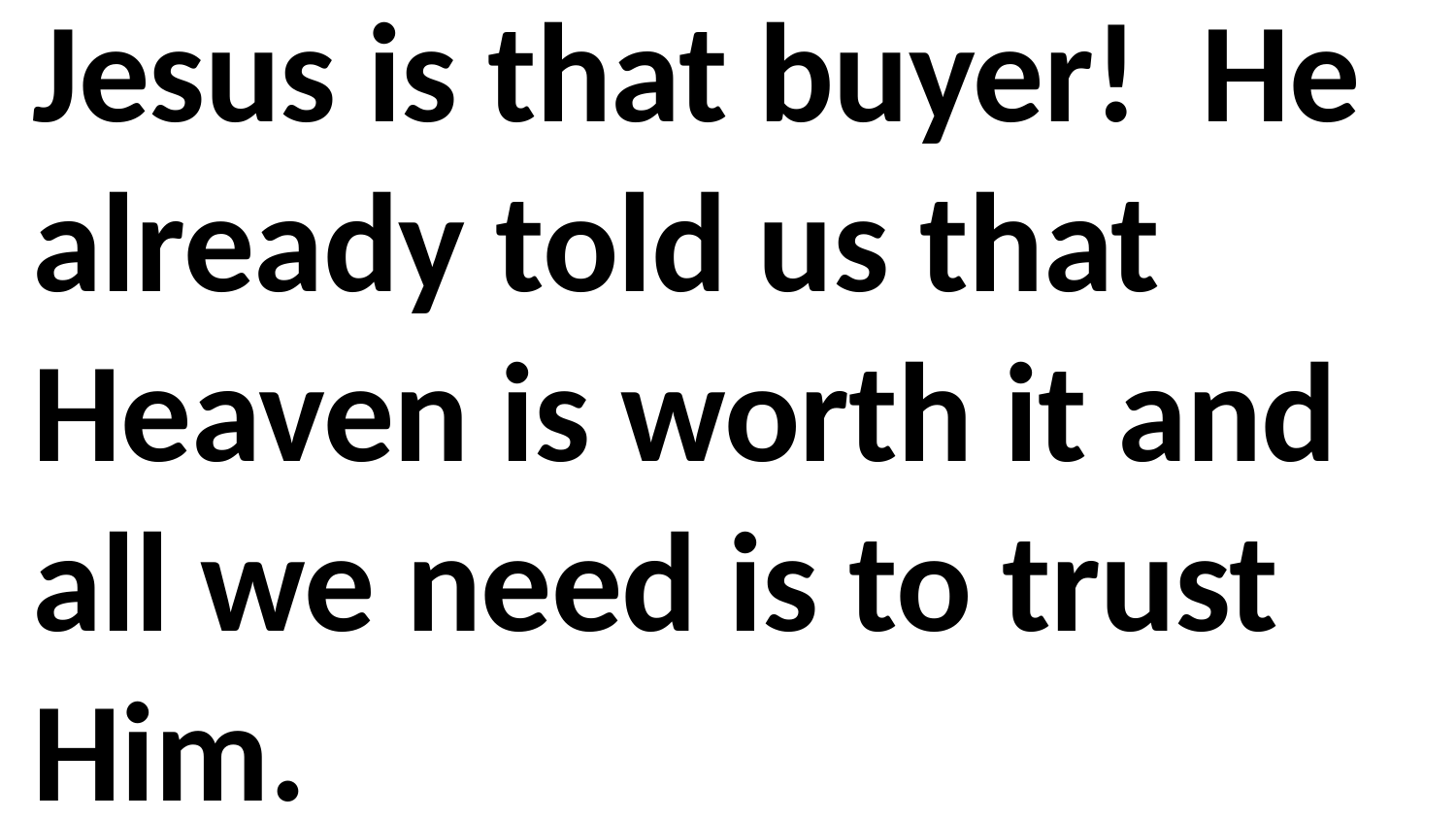

Jesus is that buyer!  He already told us that Heaven is worth it and all we need is to trust Him.